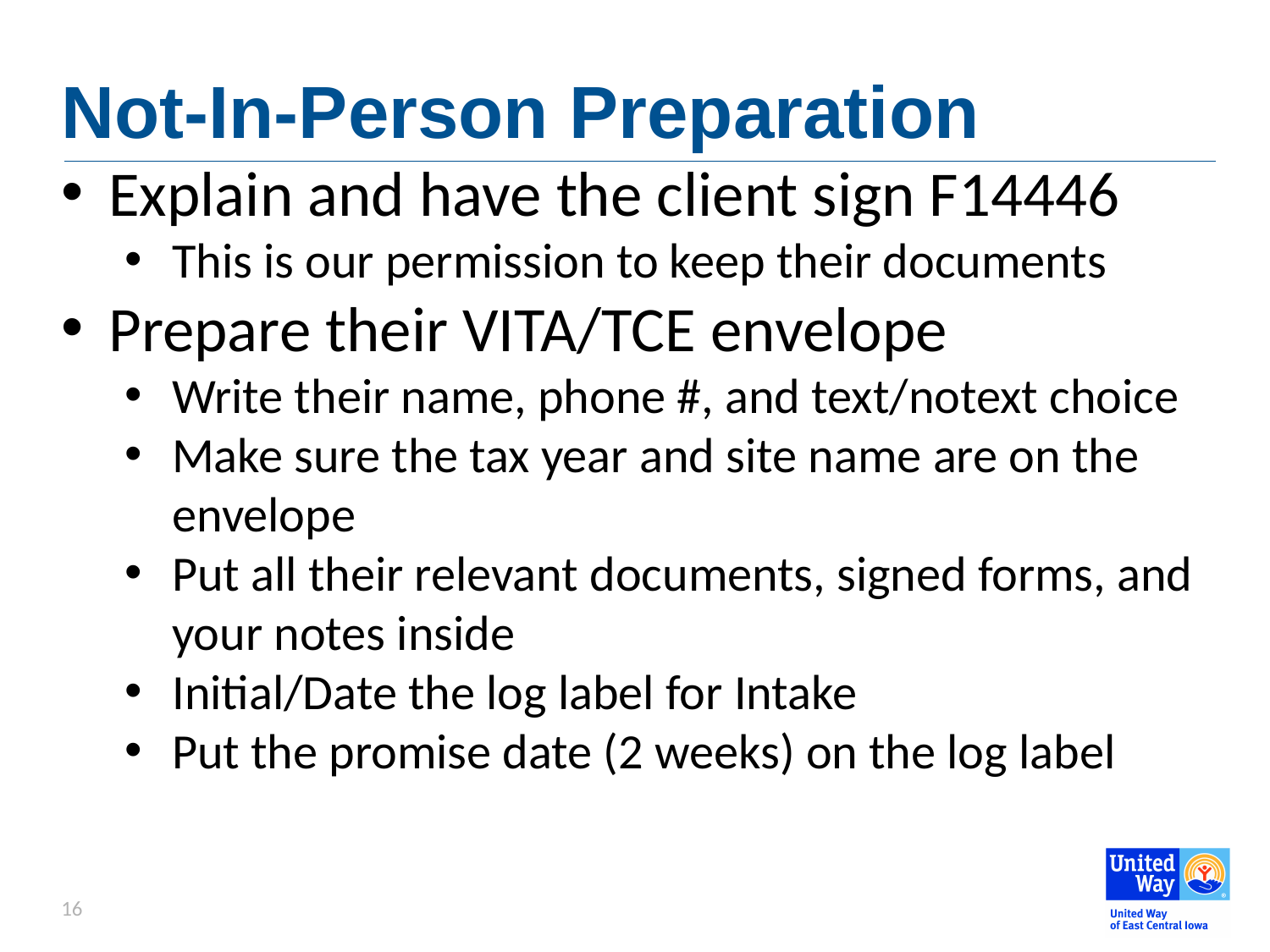

# Not-In-Person Preparation
Explain and have the client sign F14446
This is our permission to keep their documents
Prepare their VITA/TCE envelope
Write their name, phone #, and text/notext choice
Make sure the tax year and site name are on the envelope
Put all their relevant documents, signed forms, and your notes inside
Initial/Date the log label for Intake
Put the promise date (2 weeks) on the log label
16